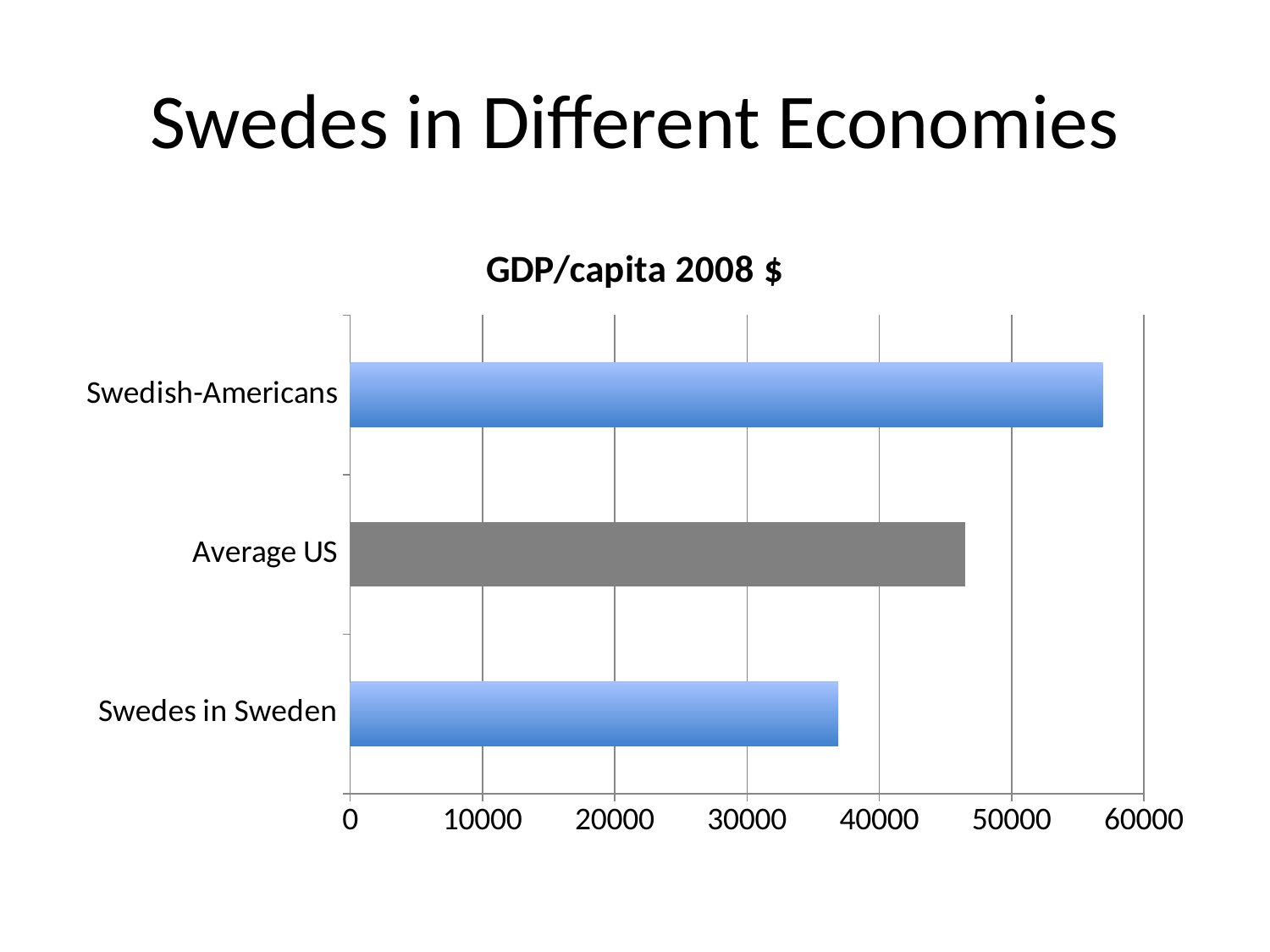

# Swedes in Different Economies

### Chart: GDP/capita 2008 $

| Category | GDP/capita 2008 $ |
|---|---|
| Swedes in Sweden | 36900.0 |
| Average US | 46500.0 |
| Swedish-Americans | 56900.0 |